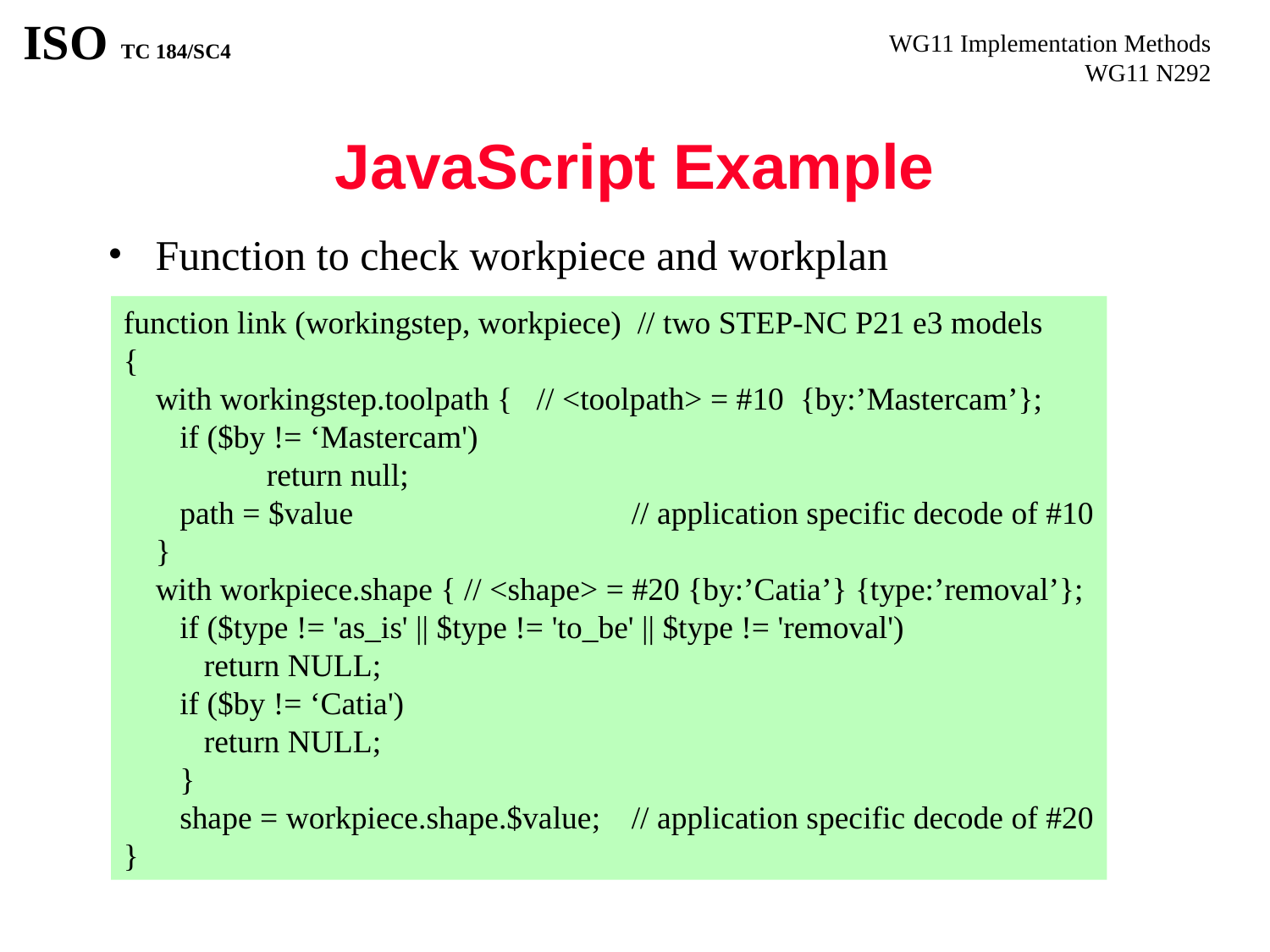

# JavaScript Example
Function to check workpiece and workplan
function link (workingstep, workpiece)  // two STEP-NC P21 e3 models
{
    with workingstep.toolpath {   // <toolpath> = #10  {by:’Mastercam’};
       if ($by != ‘Mastercam')
	  return null;
       path = $value			// application specific decode of #10
    }
    with workpiece.shape { // <shape> = #20 {by:’Catia’} {type:’removal’};
       if ($type != 'as_is' || $type != 'to_be' || $type != 'removal')
          return NULL;
       if ($by != ‘Catia')
          return NULL;
       }
       shape = workpiece.shape.$value;	// application specific decode of #20
}